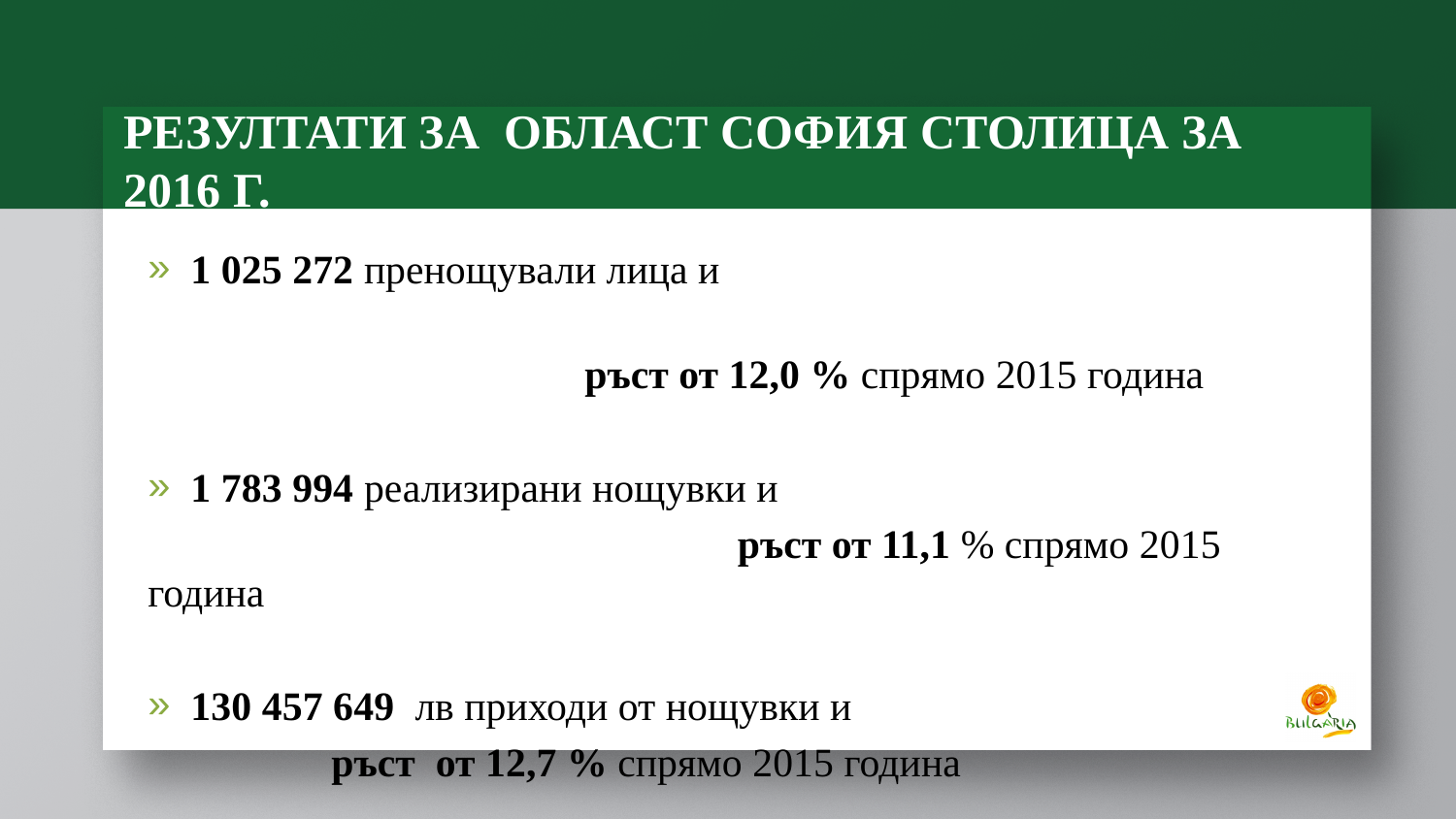

# Резултати за  ОБЛАСТ СОФИЯ СТОЛИЦА за 2016 г.
1 025 272 пренощували лица и
			                							ръст от 12,0 % спрямо 2015 година

1 783 994 реализирани нощувки и
			               ръст от 11,1 % спрямо 2015 година

130 457 649  лв приходи от нощувки и
                  ръст  от 12,7 % спрямо 2015 година